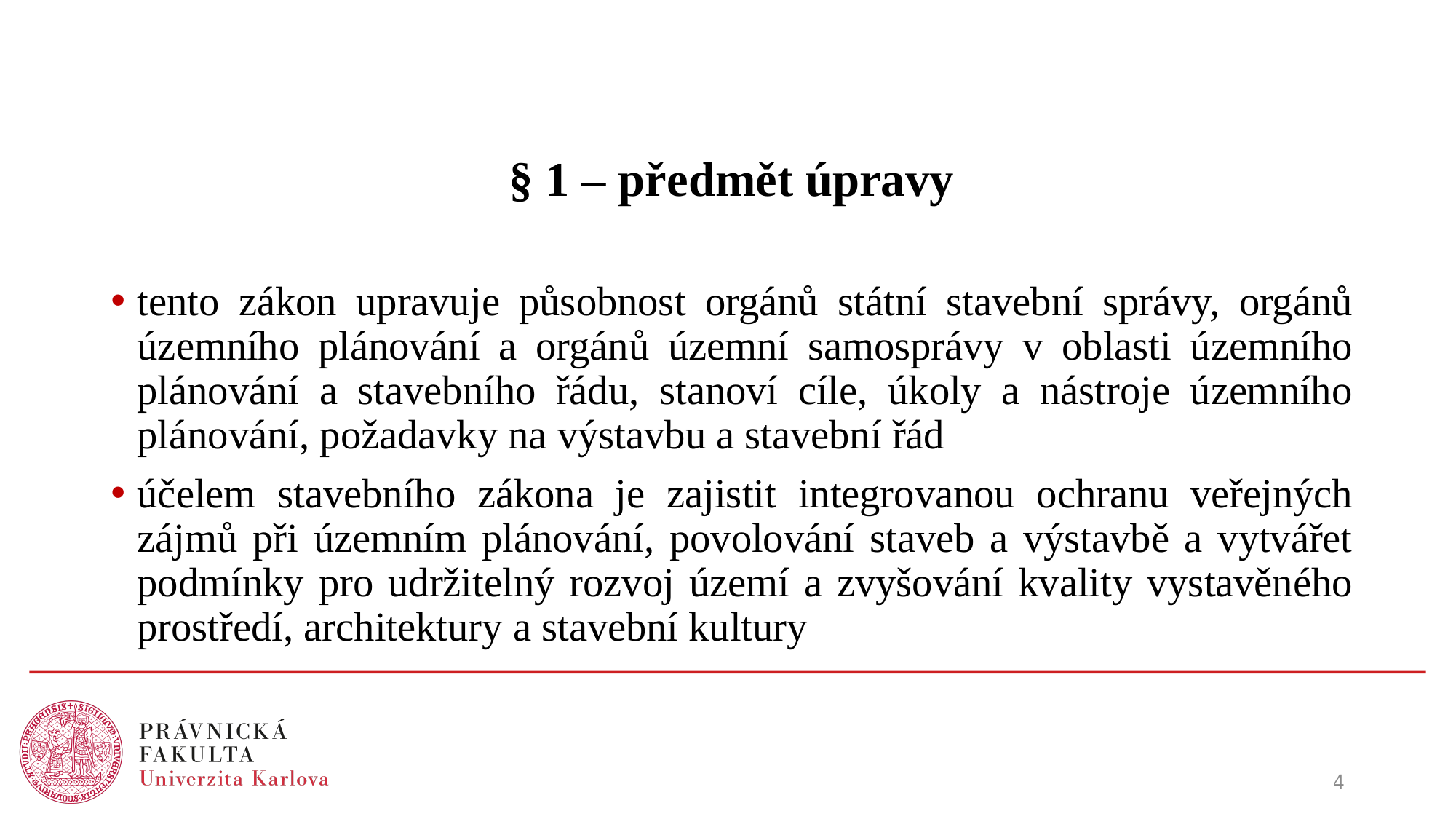

§ 1 – předmět úpravy

tento zákon upravuje působnost orgánů státní stavební správy, orgánů územního plánování a orgánů územní samosprávy v oblasti územního plánování a stavebního řádu, stanoví cíle, úkoly a nástroje územního plánování, požadavky na výstavbu a stavební řád
účelem stavebního zákona je zajistit integrovanou ochranu veřejných zájmů při územním plánování, povolování staveb a výstavbě a vytvářet podmínky pro udržitelný rozvoj území a zvyšování kvality vystavěného prostředí, architektury a stavební kultury

4